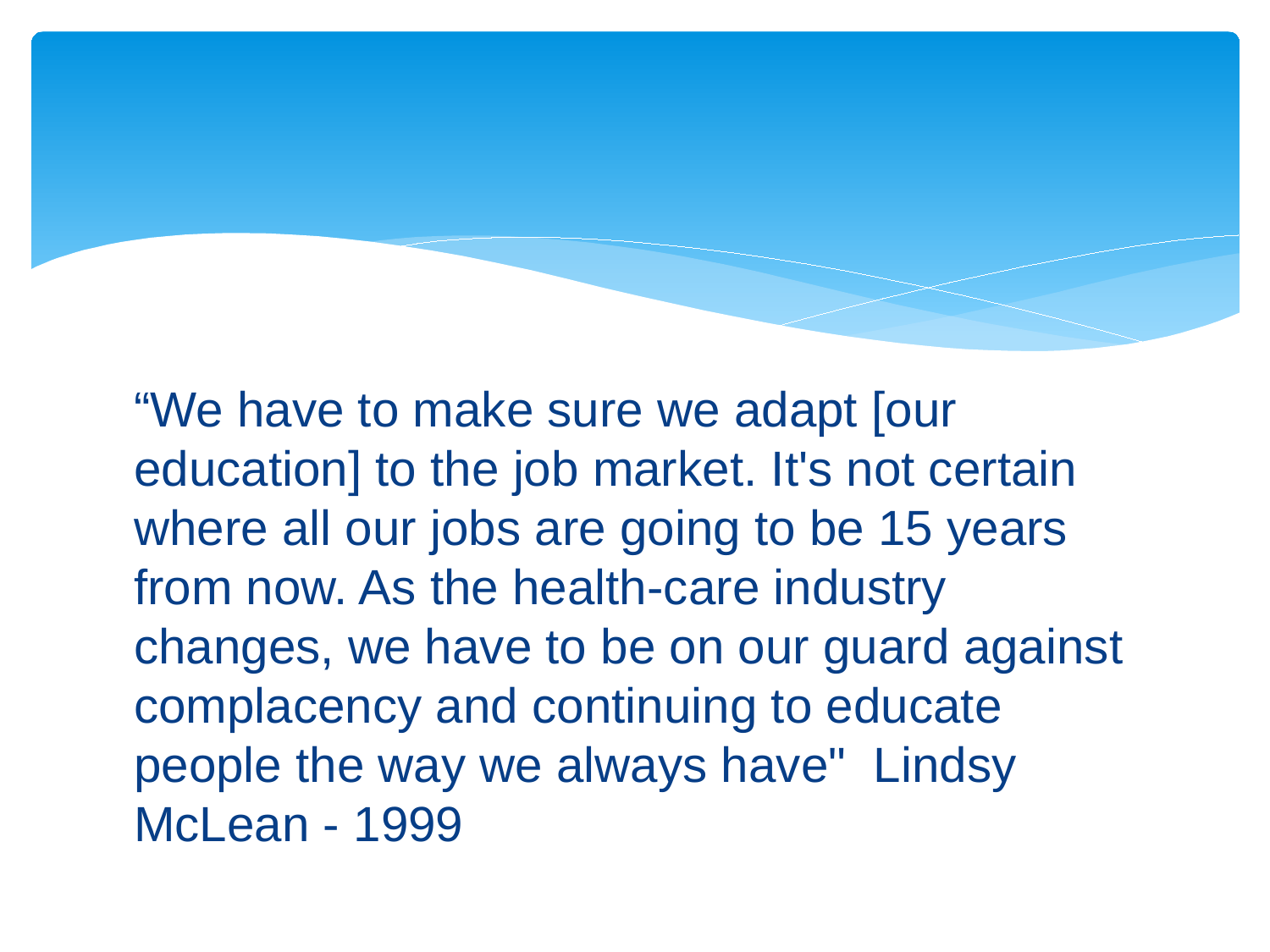

#
“We have to make sure we adapt [our education] to the job market. It's not certain where all our jobs are going to be 15 years from now. As the health-care industry changes, we have to be on our guard against complacency and continuing to educate people the way we always have"  Lindsy McLean - 1999